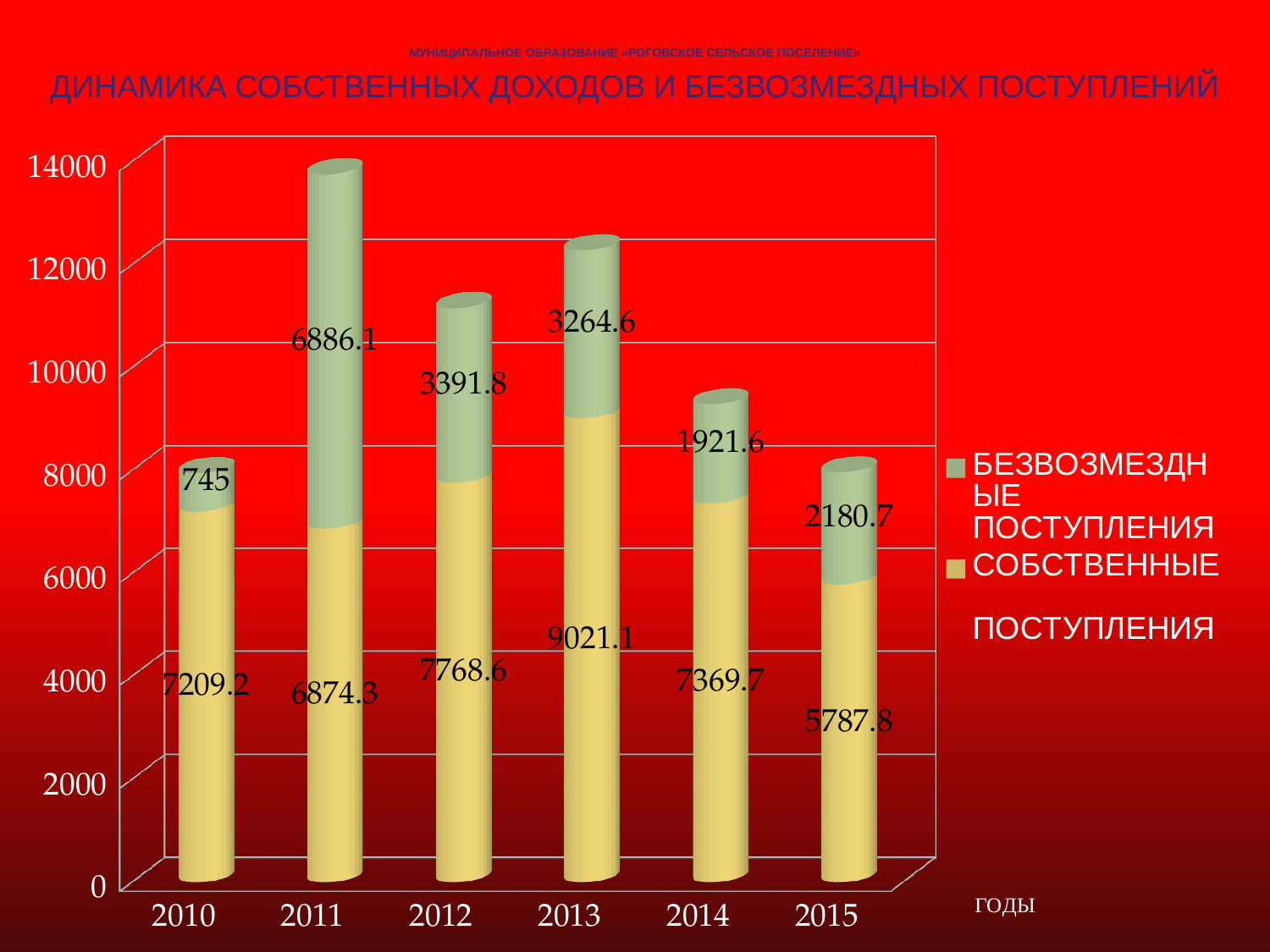

# МУНИЦИПАЛЬНОЕ ОБРАЗОВАНИЕ «РОГОВСКОЕ СЕЛЬСКОЕ ПОСЕЛЕНИЕ»
ДИНАМИКА СОБСТВЕННЫХ ДОХОДОВ И БЕЗВОЗМЕЗДНЫХ ПОСТУПЛЕНИЙ

[unsupported chart]